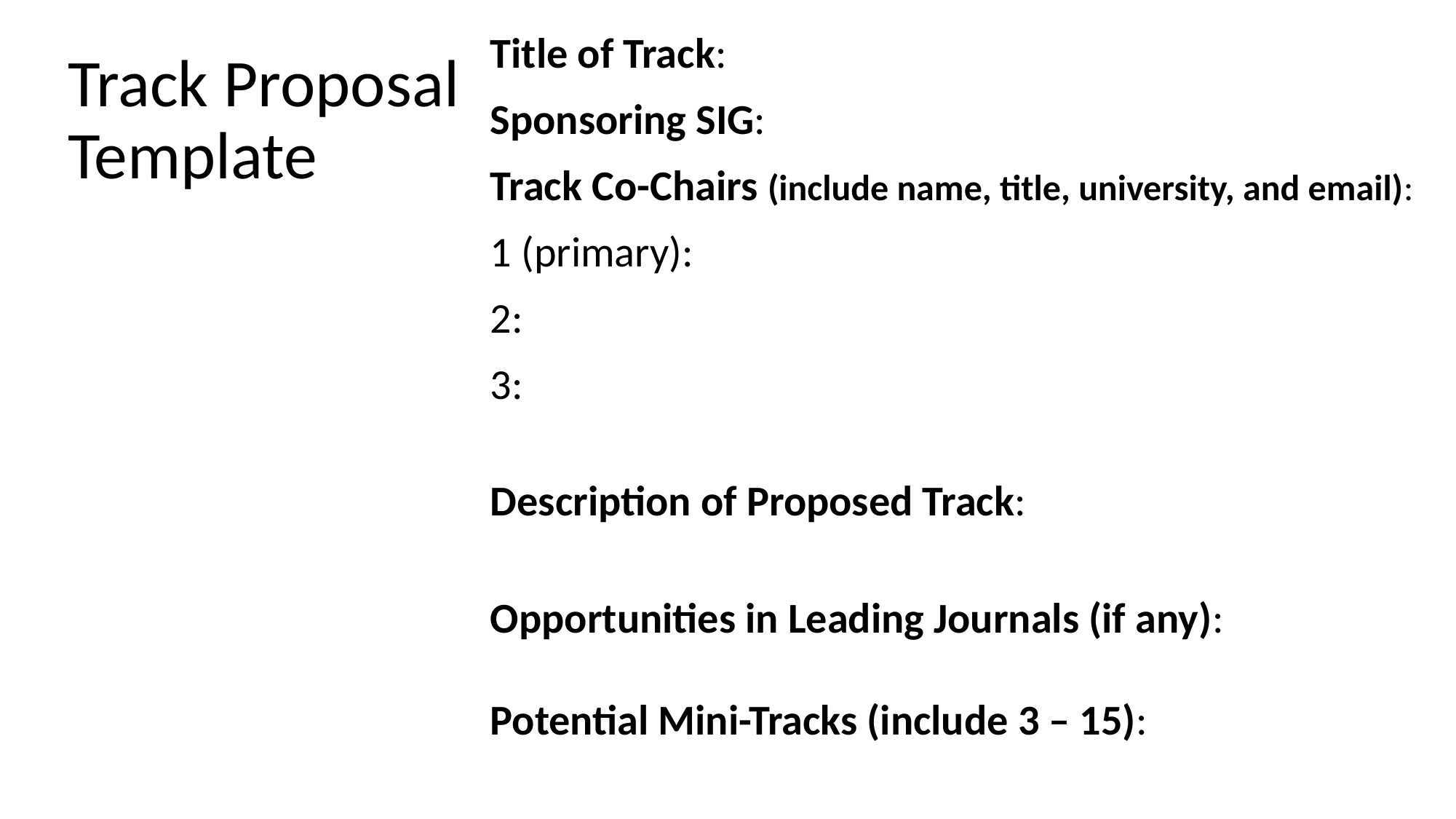

Title of Track:
Sponsoring SIG:
Track Co-Chairs (include name, title, university, and email):
1 (primary):
2:
3:
Description of Proposed Track:
Opportunities in Leading Journals (if any): 
Potential Mini-Tracks (include 3 – 15):
# Track Proposal Template